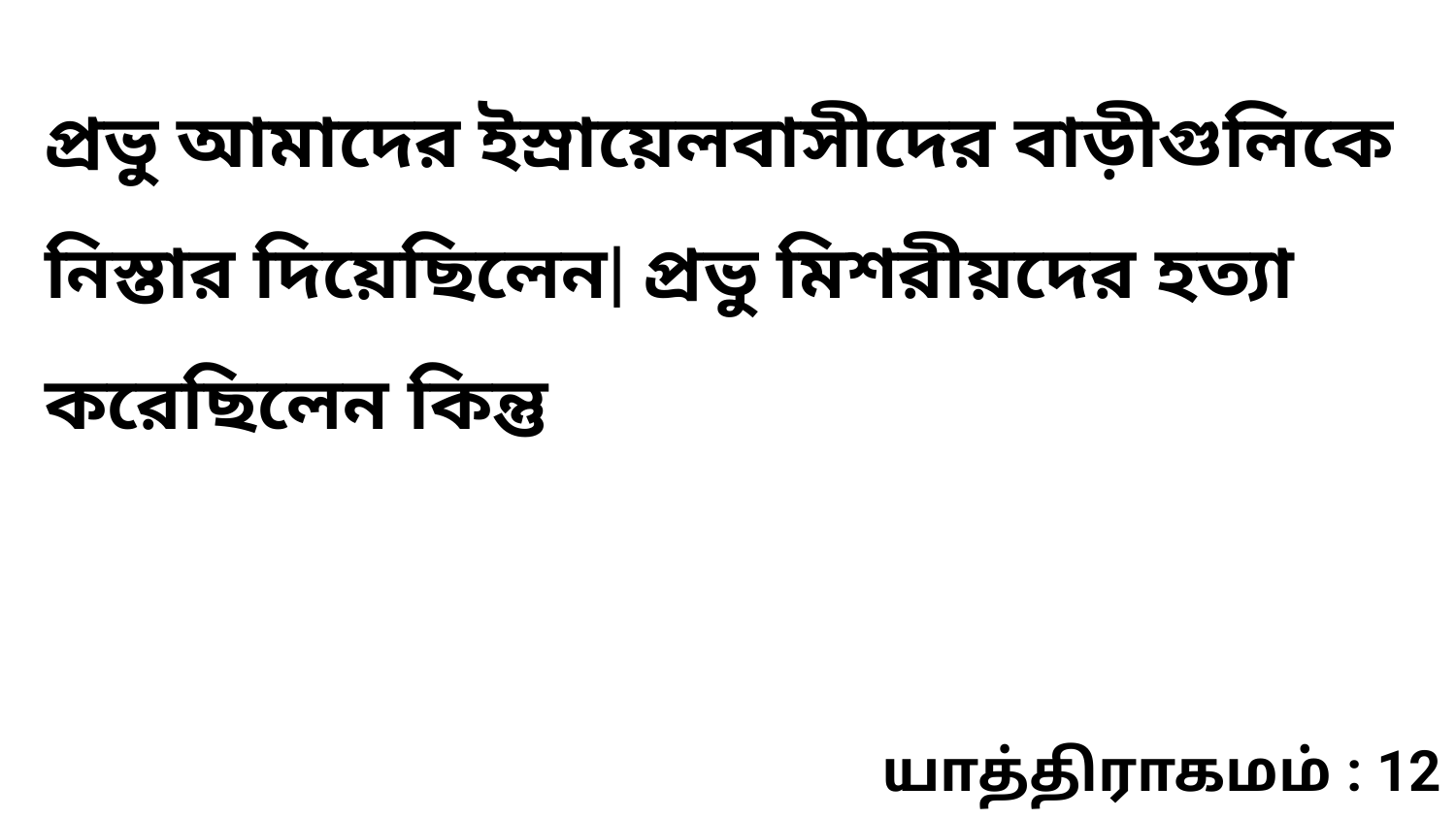

প্রভু আমাদের ইস্রায়েলবাসীদের বাড়ীগুলিকে নিস্তার দিয়েছিলেন| প্রভু মিশরীয়দের হত্যা করেছিলেন কিন্তু
யாத்திராகமம் : 12